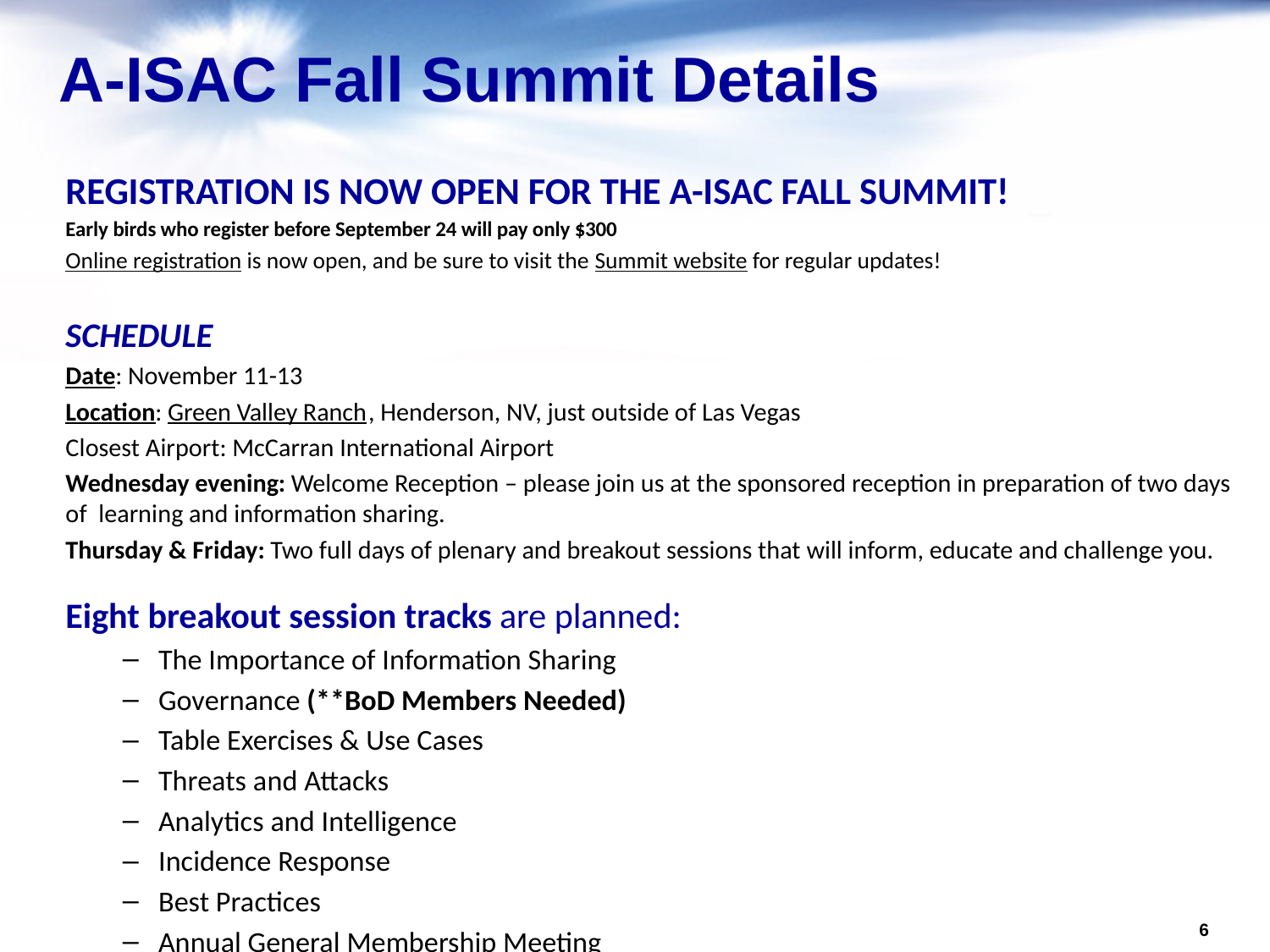

# A-ISAC Fall Summit Details
REGISTRATION IS NOW OPEN FOR THE A-ISAC FALL SUMMIT!
Early birds who register before September 24 will pay only $300
Online registration is now open, and be sure to visit the Summit website for regular updates!

SCHEDULE
Date: November 11-13
Location: Green Valley Ranch, Henderson, NV, just outside of Las Vegas
Closest Airport: McCarran International Airport
Wednesday evening: Welcome Reception – please join us at the sponsored reception in preparation of two days of  learning and information sharing.
Thursday & Friday: Two full days of plenary and breakout sessions that will inform, educate and challenge you.

Eight breakout session tracks are planned:
The Importance of Information Sharing
Governance (**BoD Members Needed)
Table Exercises & Use Cases
Threats and Attacks
Analytics and Intelligence
Incidence Response
Best Practices
Annual General Membership Meeting
6